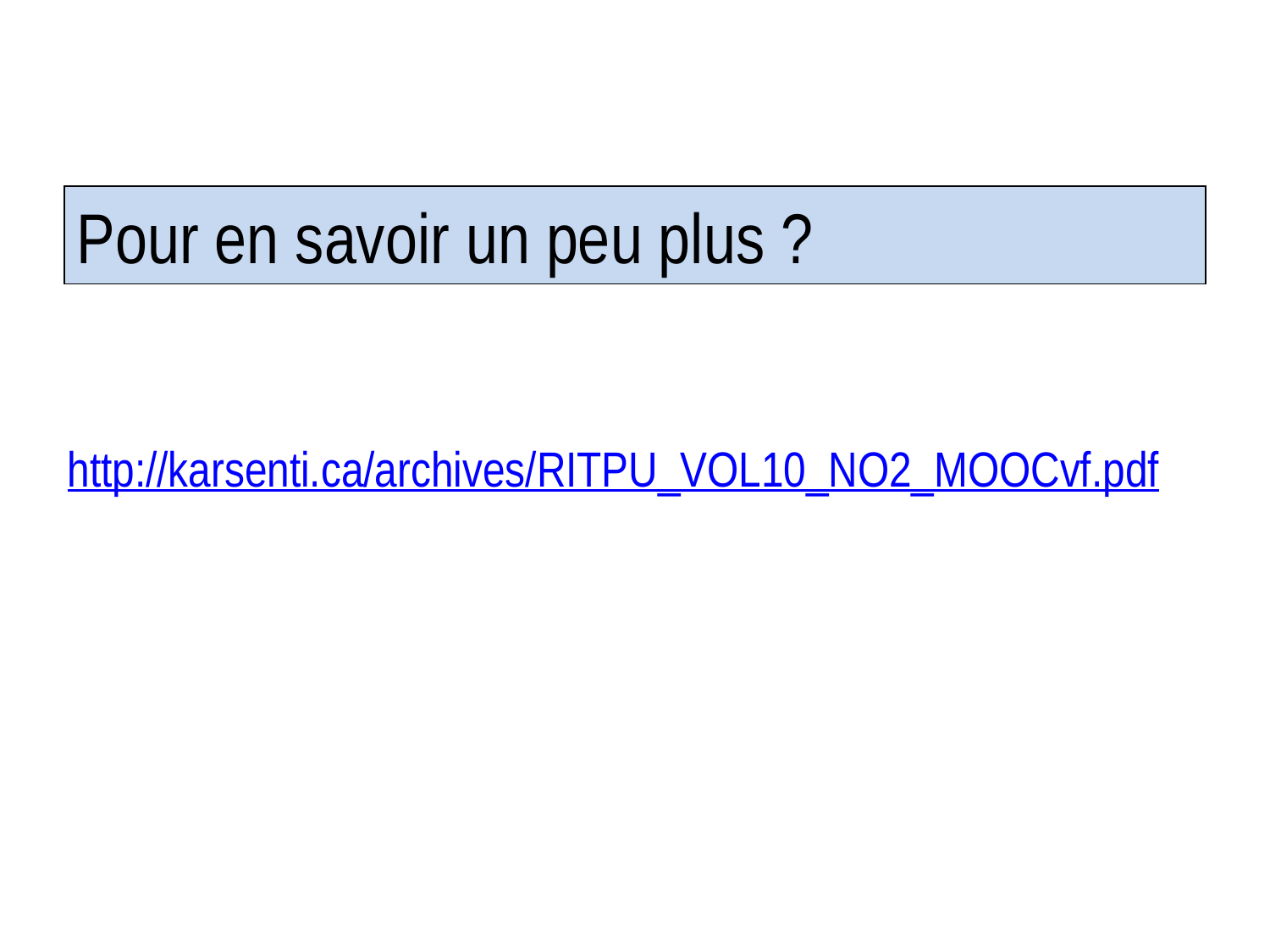

# Pour en savoir un peu plus ?
http://karsenti.ca/archives/RITPU_VOL10_NO2_MOOCvf.pdf